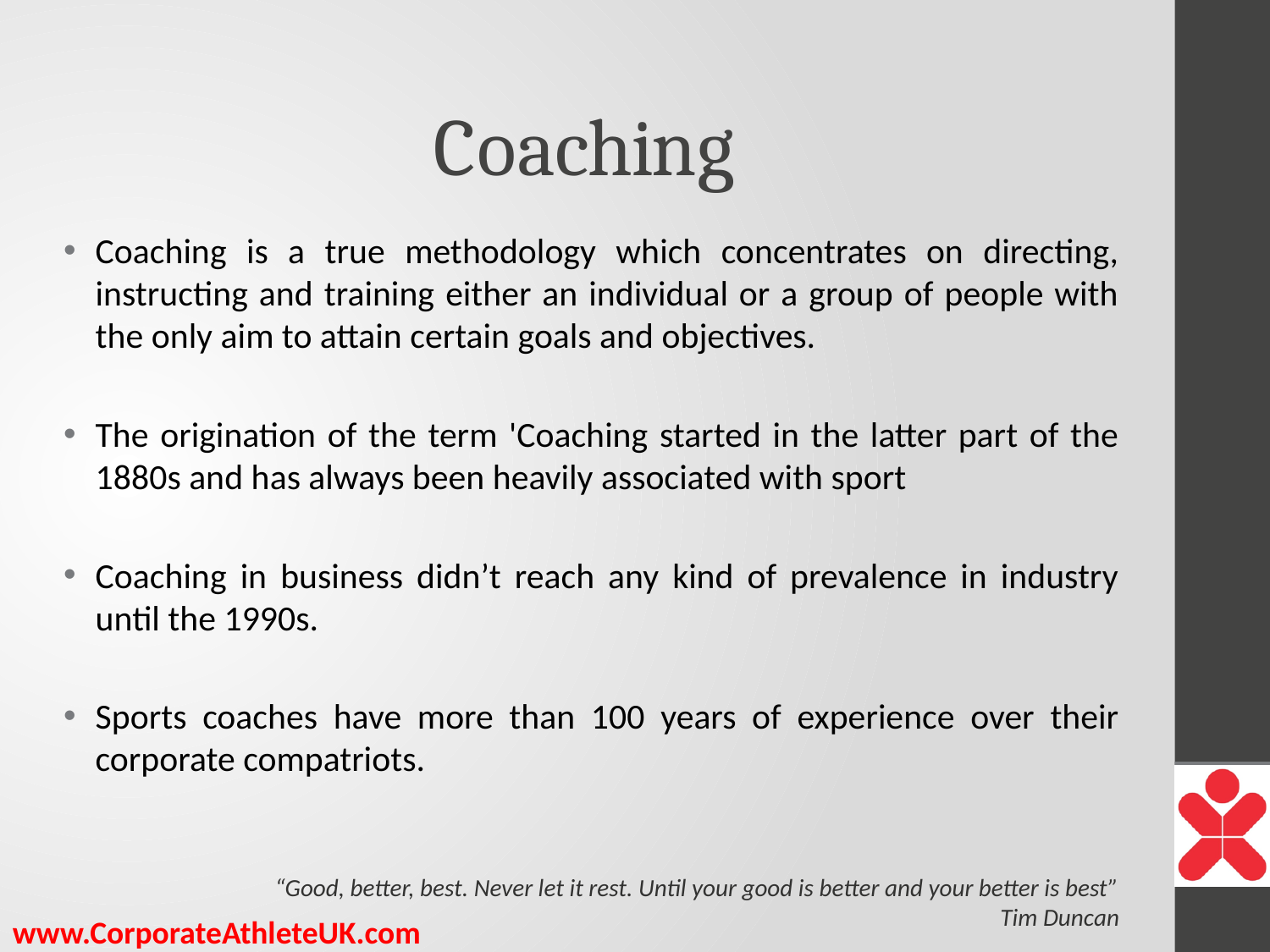

# Coaching
Coaching is a true methodology which concentrates on directing, instructing and training either an individual or a group of people with the only aim to attain certain goals and objectives.

The origination of the term 'Coaching started in the latter part of the 1880s and has always been heavily associated with sport

Coaching in business didn’t reach any kind of prevalence in industry until the 1990s.

Sports coaches have more than 100 years of experience over their corporate compatriots.

“Good, better, best. Never let it rest. Until your good is better and your better is best”
Tim Duncan